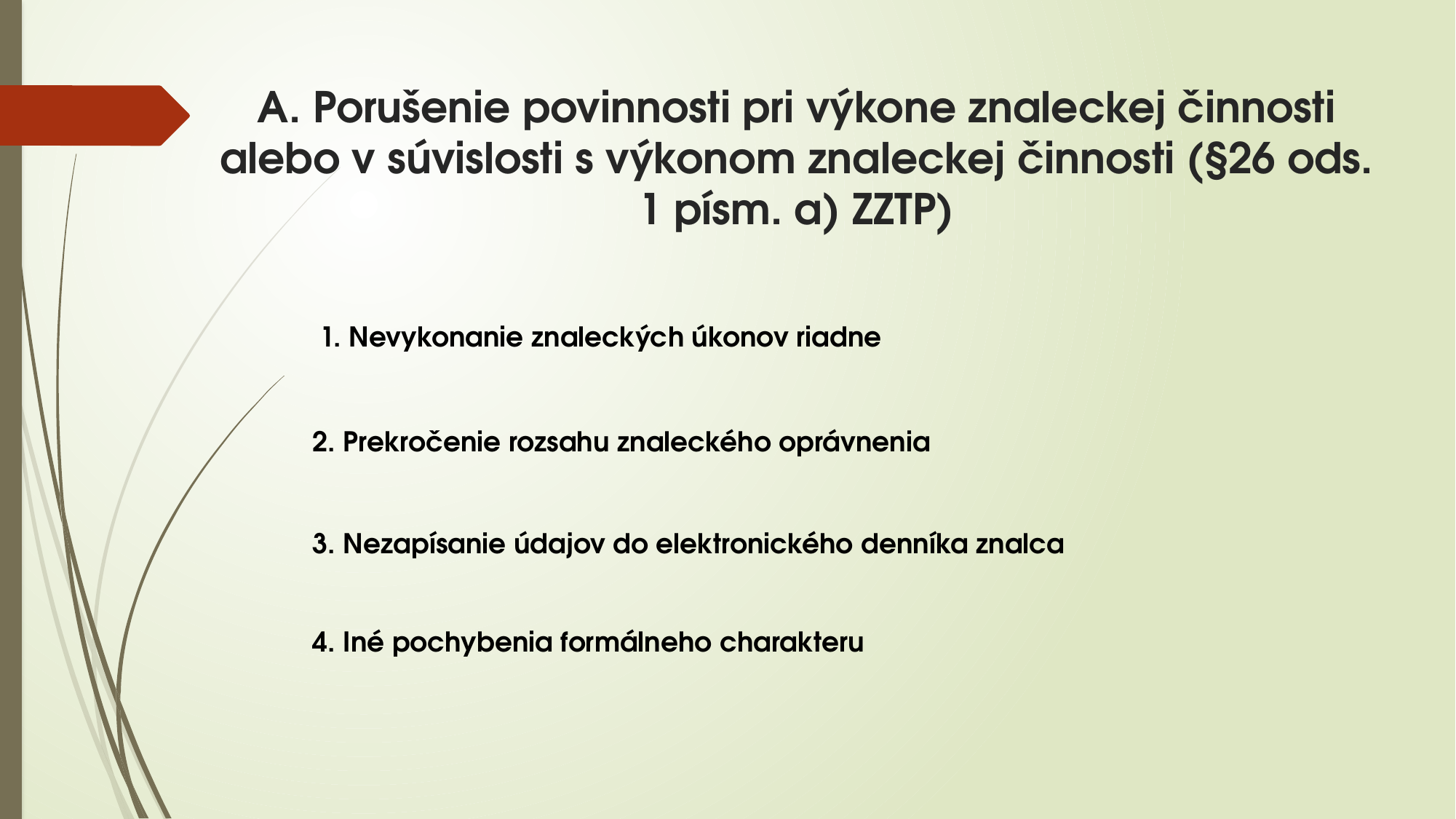

# A. Porušenie povinnosti pri výkone znaleckej činnosti alebo v súvislosti s výkonom znaleckej činnosti (§26 ods. 1 písm. a) ZZTP)
1. Nevykonanie znaleckých úkonov riadne
2. Prekročenie rozsahu znaleckého oprávnenia
3. Nezapísanie údajov do elektronického denníka znalca
4. Iné pochybenia formálneho charakteru